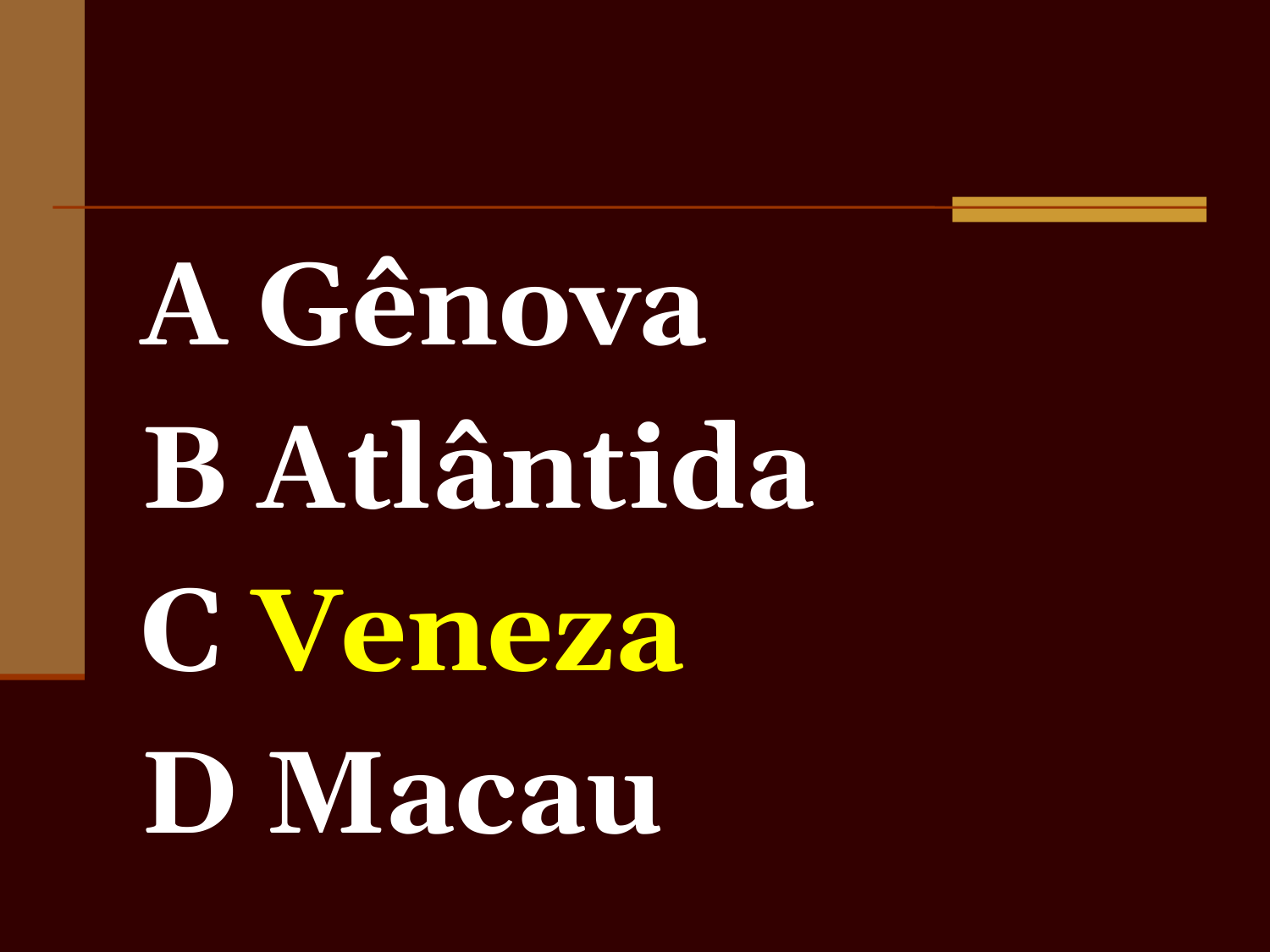

#
A Gênova
B Atlântida
C Veneza
D Macau